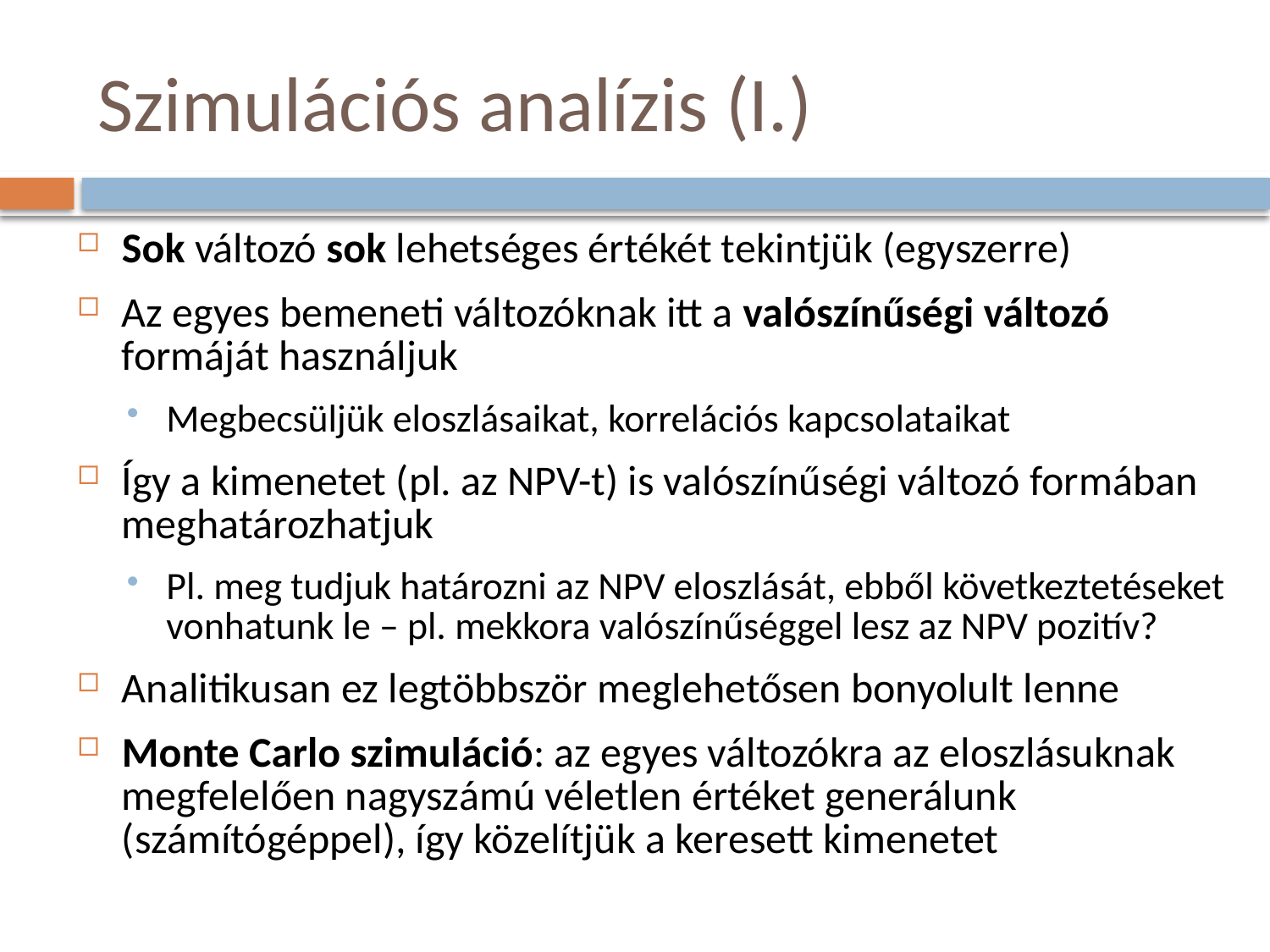

# Szimulációs analízis (I.)
Sok változó sok lehetséges értékét tekintjük (egyszerre)
Az egyes bemeneti változóknak itt a valószínűségi változó formáját használjuk
Megbecsüljük eloszlásaikat, korrelációs kapcsolataikat
Így a kimenetet (pl. az NPV-t) is valószínűségi változó formában meghatározhatjuk
Pl. meg tudjuk határozni az NPV eloszlását, ebből következtetéseket vonhatunk le – pl. mekkora valószínűséggel lesz az NPV pozitív?
Analitikusan ez legtöbbször meglehetősen bonyolult lenne
Monte Carlo szimuláció: az egyes változókra az eloszlásuknak megfelelően nagyszámú véletlen értéket generálunk (számítógéppel), így közelítjük a keresett kimenetet